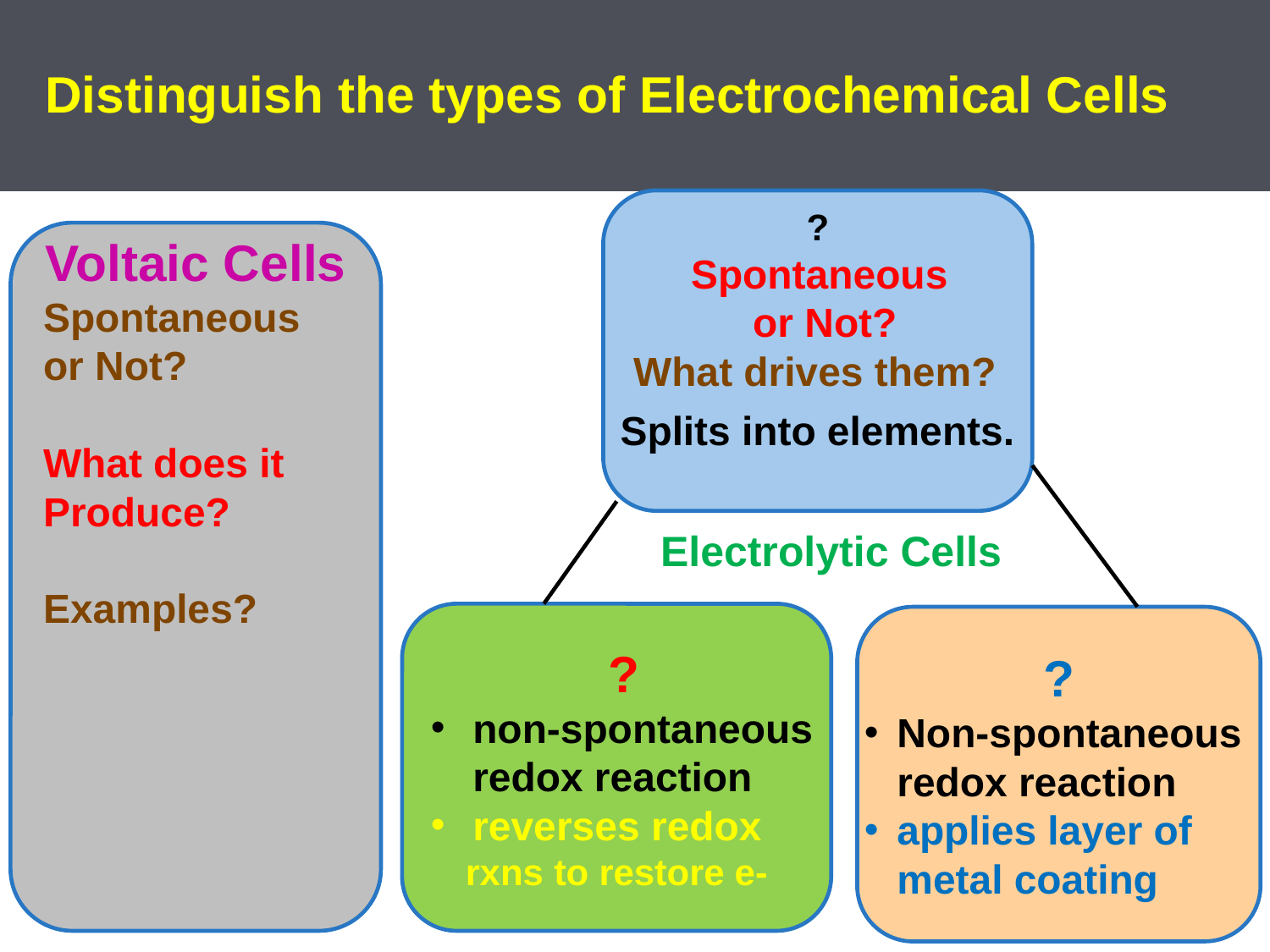

# Distinguish the types of Electrochemical Cells
?
Spontaneous
or Not?
What drives them?
Splits into elements.

Voltaic Cells
Spontaneous
or Not?

What does it
Produce?

Examples?

Electrolytic Cells
 ?
non-spontaneous
redox reaction
reverses redox
rxns to restore e-
?
Non-spontaneous
redox reaction
applies layer of
metal coating